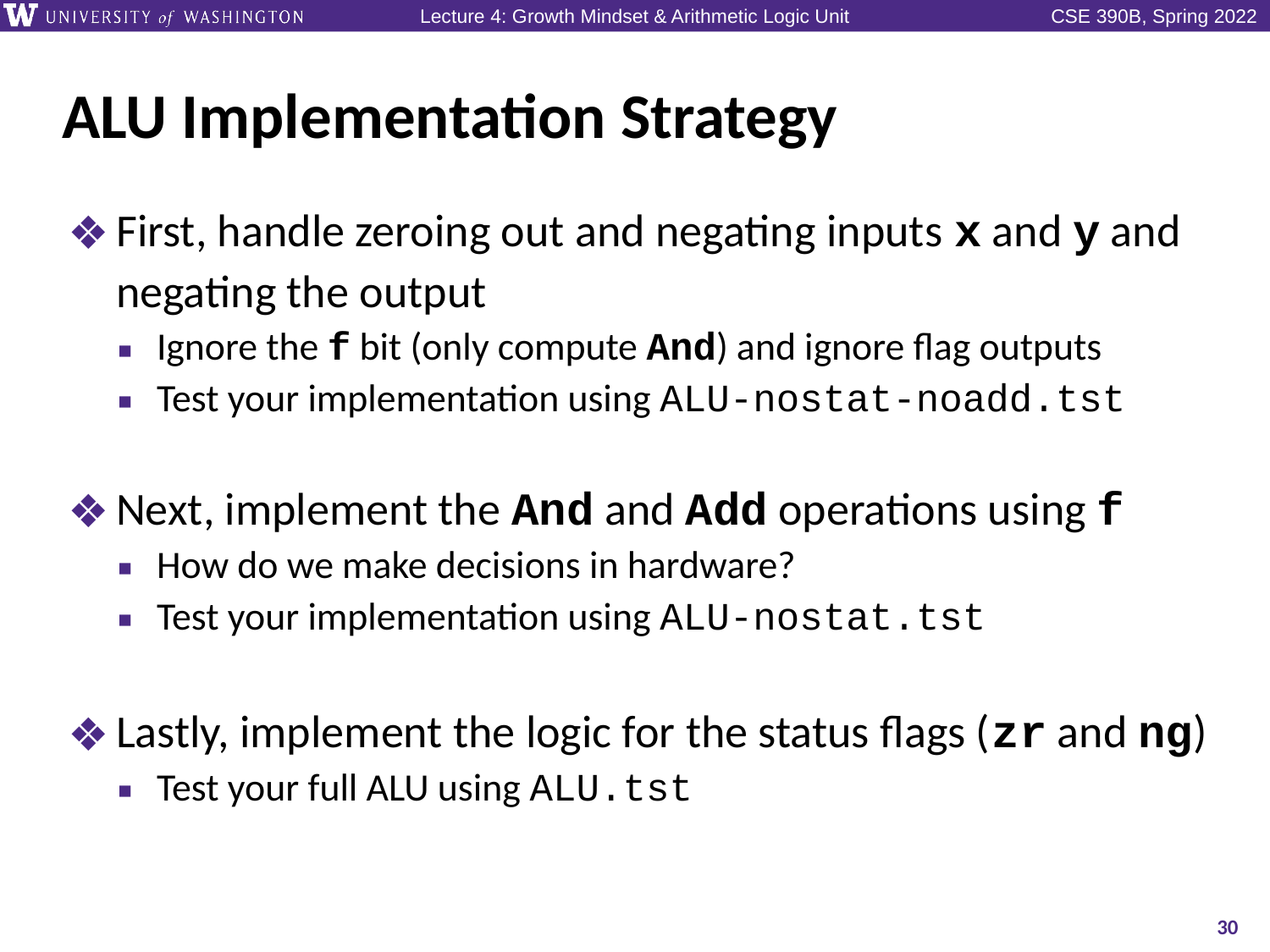

# ALU Implementation Strategy
First, handle zeroing out and negating inputs x and y and negating the output
Ignore the f bit (only compute And) and ignore flag outputs
Test your implementation using ALU-nostat-noadd.tst

Next, implement the And and Add operations using f
How do we make decisions in hardware?
Test your implementation using ALU-nostat.tst

Lastly, implement the logic for the status flags (zr and ng)
Test your full ALU using ALU.tst

30